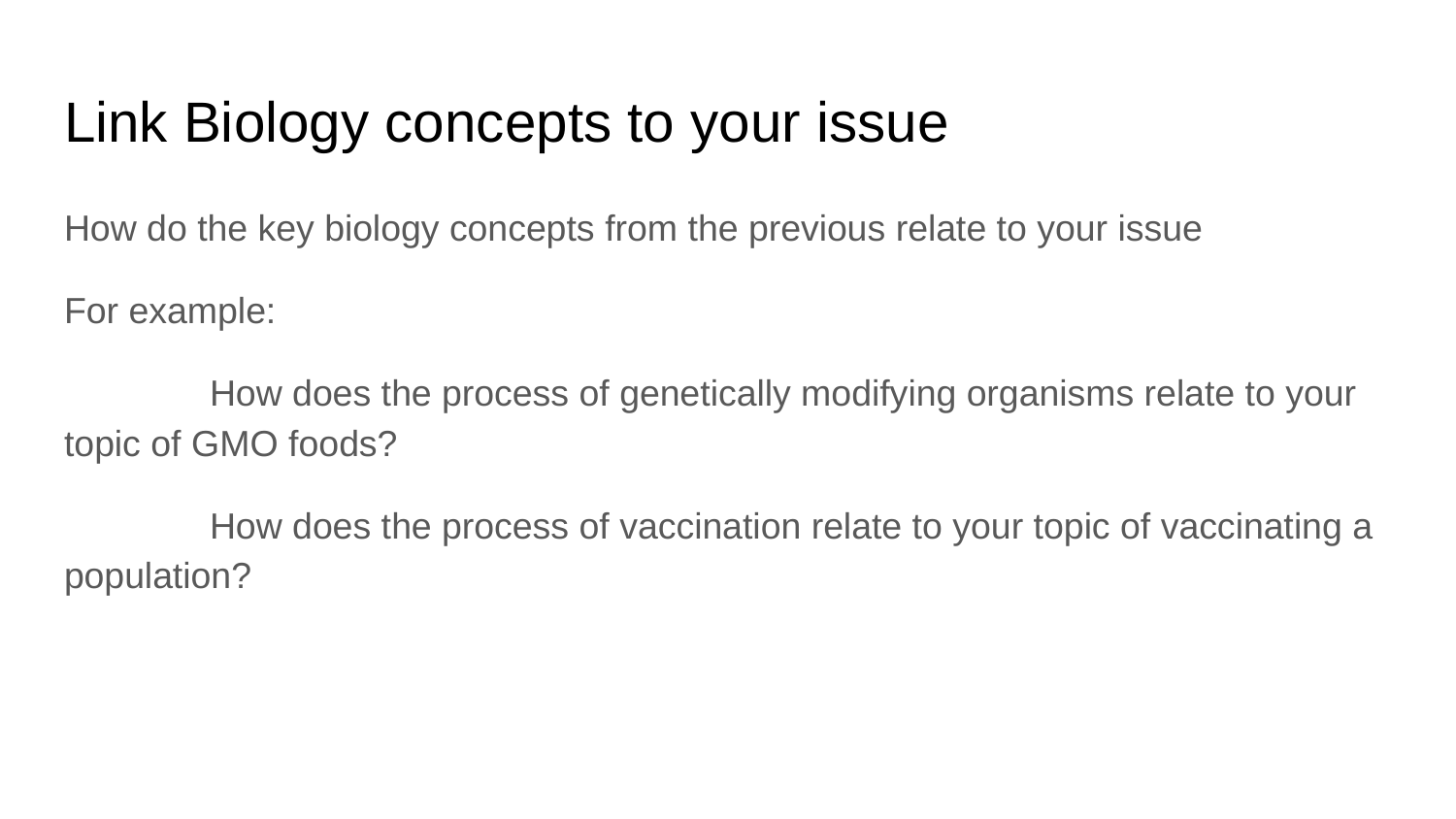

# Link Biology concepts to your issue
How do the key biology concepts from the previous relate to your issue
For example:
	How does the process of genetically modifying organisms relate to your topic of GMO foods?
	How does the process of vaccination relate to your topic of vaccinating a population?